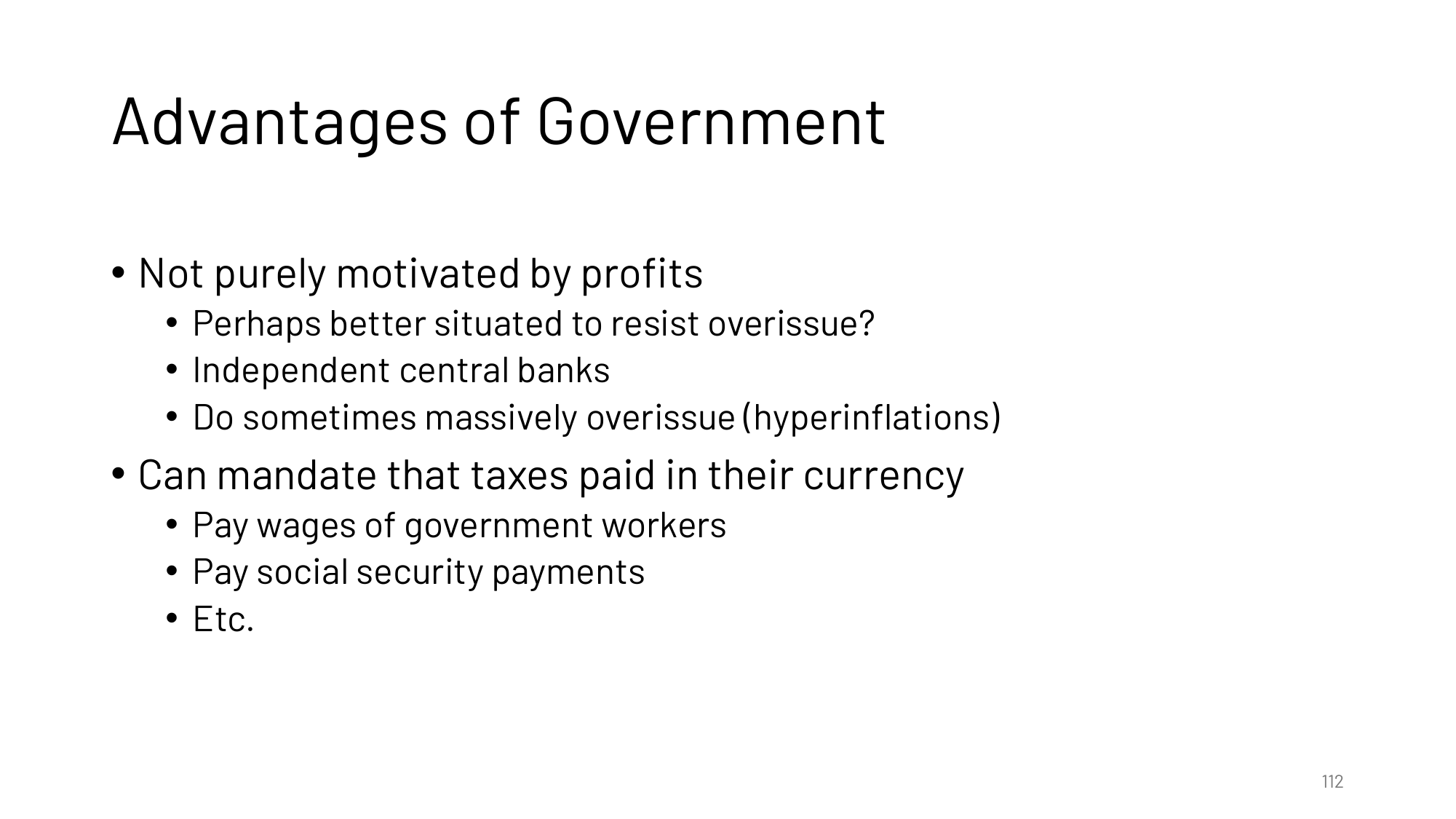

# Advantages of Government
Not purely motivated by profits
Perhaps better situated to resist overissue?
Independent central banks
Do sometimes massively overissue (hyperinflations)
Can mandate that taxes paid in their currency
Pay wages of government workers
Pay social security payments
Etc.

112